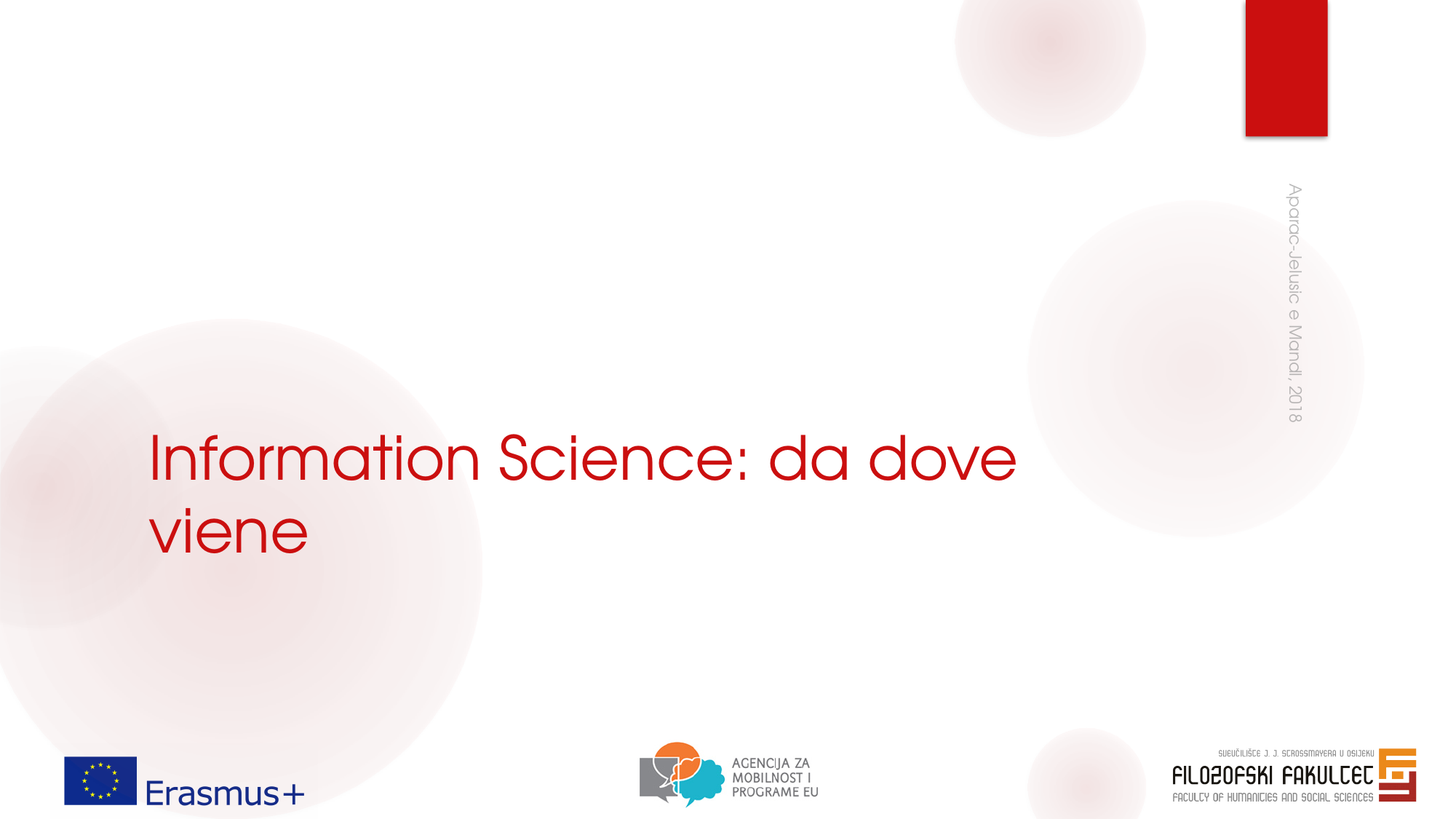

# Information Science: da dove viene
Aparac-Jelusic e Mandl, 2018